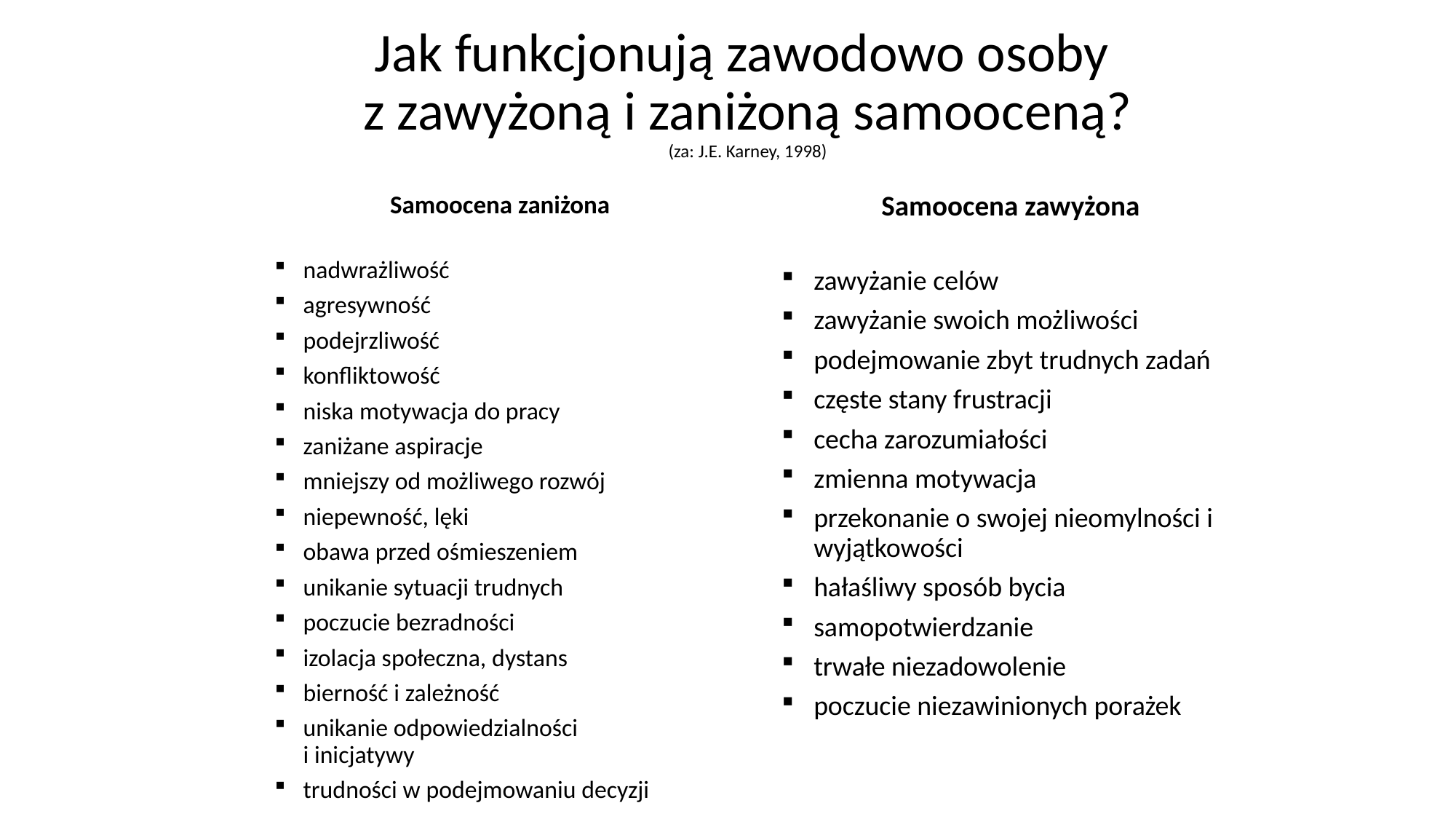

# Jak funkcjonują zawodowo osoby z zawyżoną i zaniżoną samooceną? (za: J.E. Karney, 1998)
Samoocena zaniżona
nadwrażliwość
agresywność
podejrzliwość
konfliktowość
niska motywacja do pracy
zaniżane aspiracje
mniejszy od możliwego rozwój
niepewność, lęki
obawa przed ośmieszeniem
unikanie sytuacji trudnych
poczucie bezradności
izolacja społeczna, dystans
bierność i zależność
unikanie odpowiedzialności
i inicjatywy
trudności w podejmowaniu decyzji

Samoocena zawyżona
zawyżanie celów
zawyżanie swoich możliwości
podejmowanie zbyt trudnych zadań
częste stany frustracji
cecha zarozumiałości
zmienna motywacja
przekonanie o swojej nieomylności i wyjątkowości
hałaśliwy sposób bycia
samopotwierdzanie
trwałe niezadowolenie
poczucie niezawinionych porażek